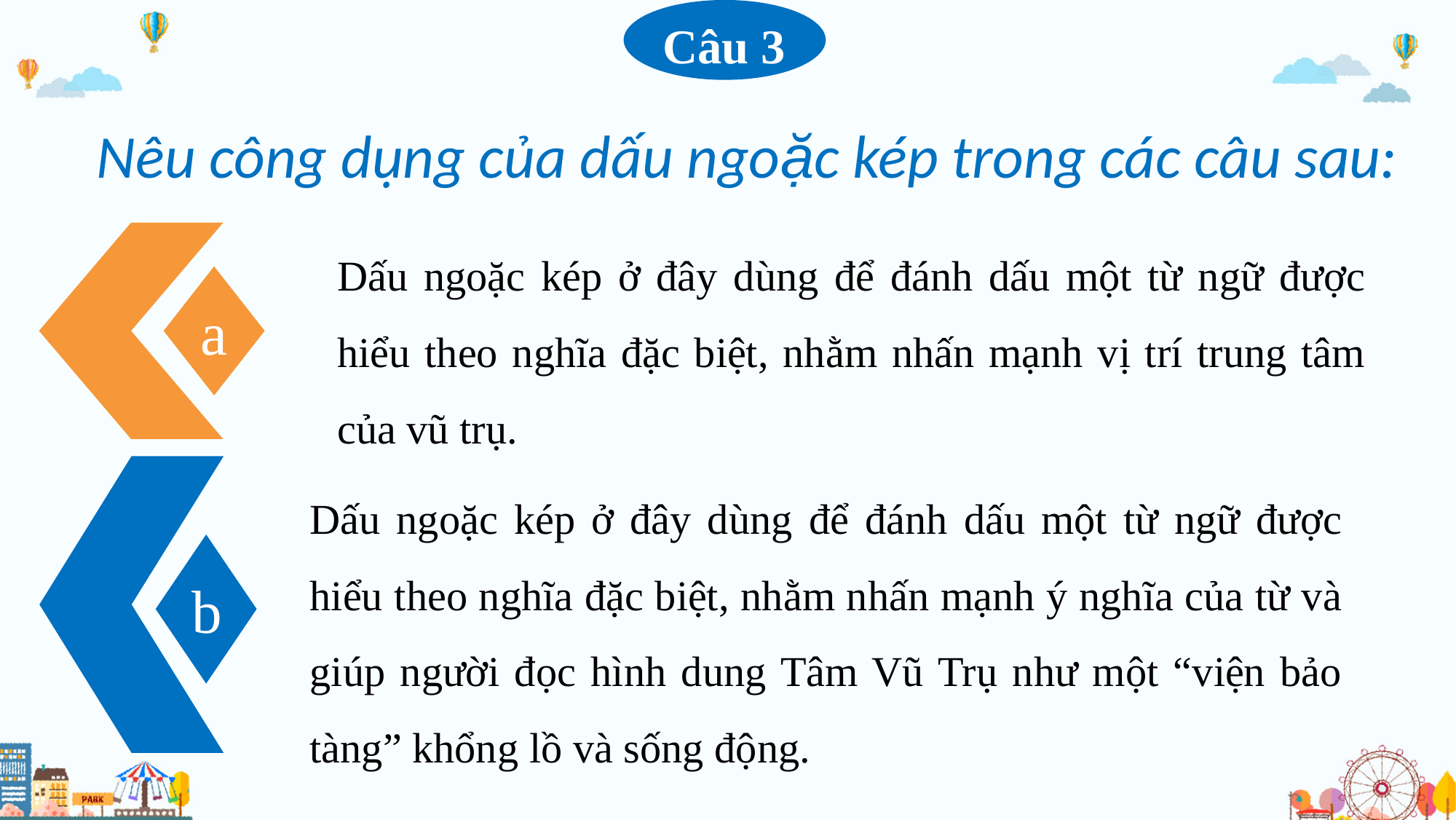

Câu 3
Nêu công dụng của dấu ngoặc kép trong các câu sau:
Dấu ngoặc kép ở đây dùng để đánh dấu một từ ngữ được hiểu theo nghĩa đặc biệt, nhằm nhấn mạnh vị trí trung tâm của vũ trụ.

a

Dấu ngoặc kép ở đây dùng để đánh dấu một từ ngữ được hiểu theo nghĩa đặc biệt, nhằm nhấn mạnh ý nghĩa của từ và giúp người đọc hình dung Tâm Vũ Trụ như một “viện bảo tàng” khổng lồ và sống động.
b